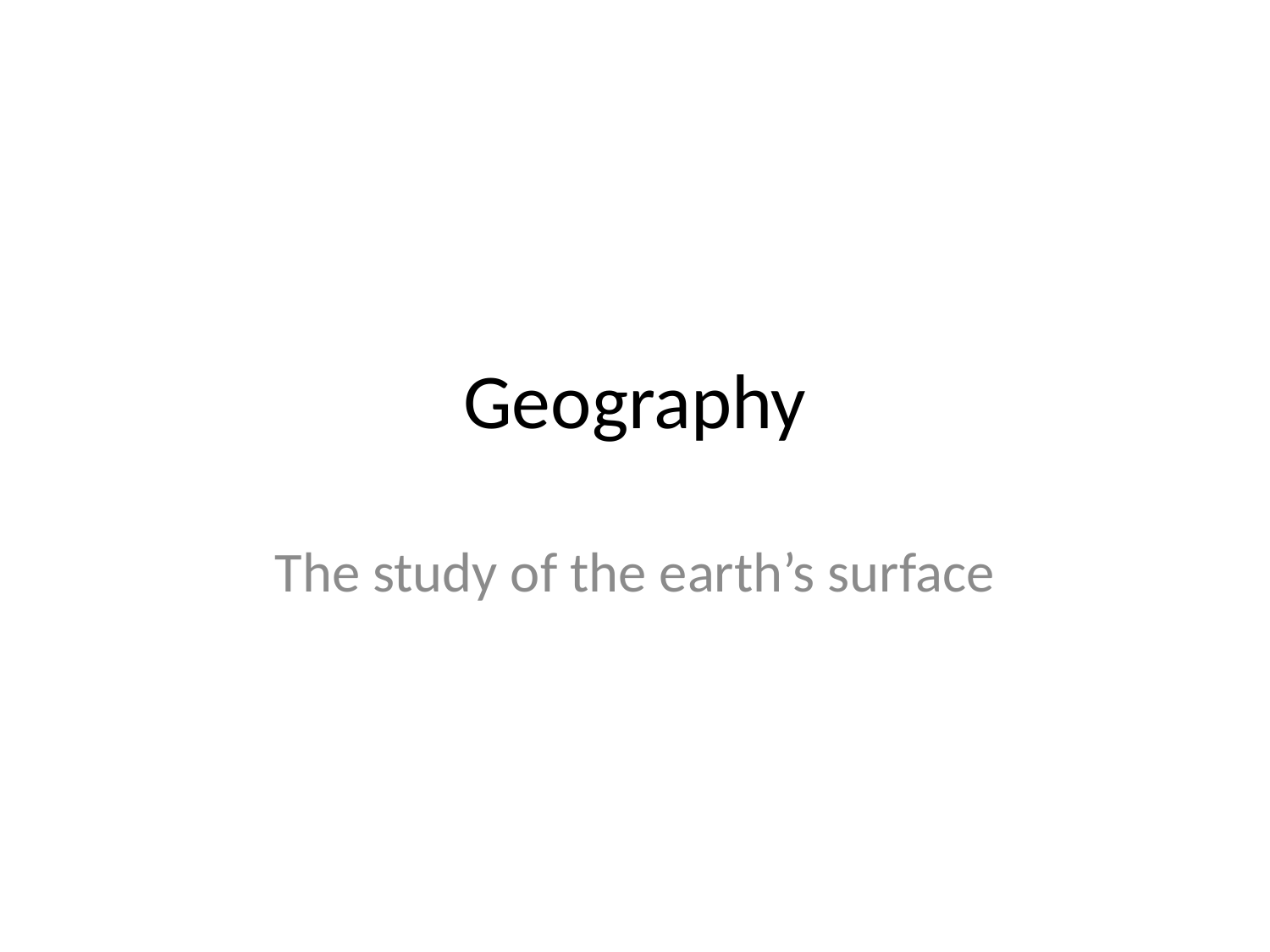

# Geography
The study of the earth’s surface